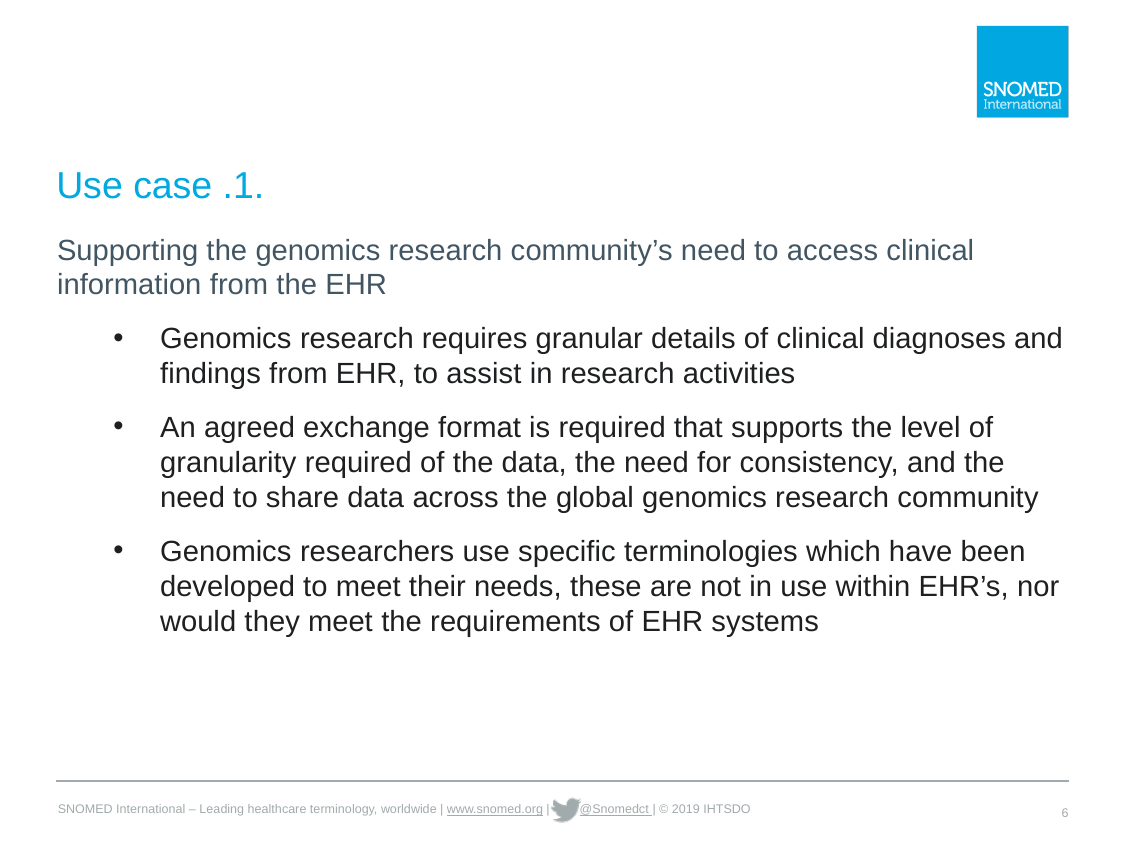

# Use case .1.
Supporting the genomics research community’s need to access clinical information from the EHR
Genomics research requires granular details of clinical diagnoses and findings from EHR, to assist in research activities
An agreed exchange format is required that supports the level of granularity required of the data, the need for consistency, and the need to share data across the global genomics research community
Genomics researchers use specific terminologies which have been developed to meet their needs, these are not in use within EHR’s, nor would they meet the requirements of EHR systems
6